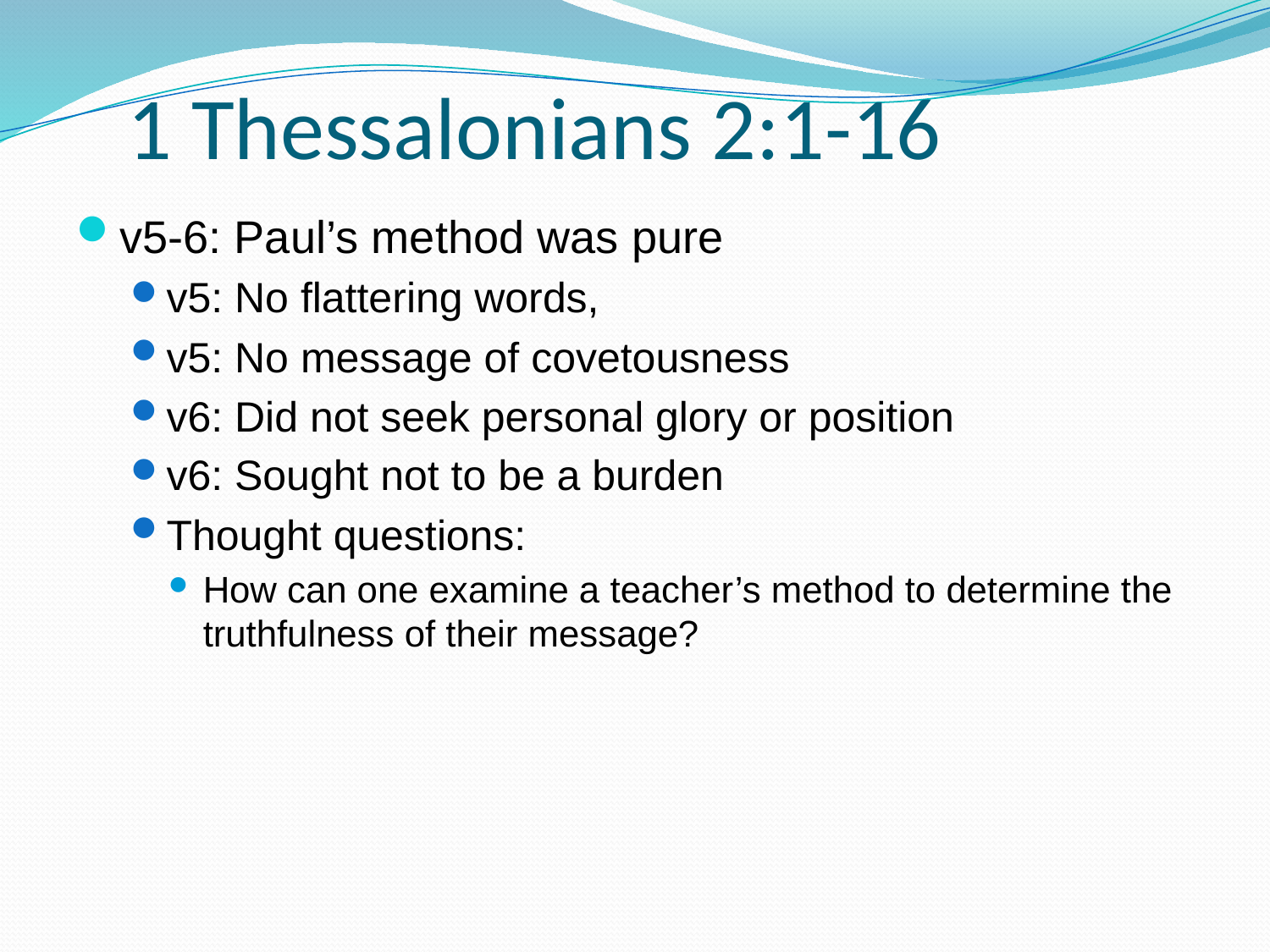

# 1 Thessalonians 2:1-16
v5-6: Paul’s method was pure
v5: No flattering words,
v5: No message of covetousness
v6: Did not seek personal glory or position
v6: Sought not to be a burden
Thought questions:
How can one examine a teacher’s method to determine the truthfulness of their message?